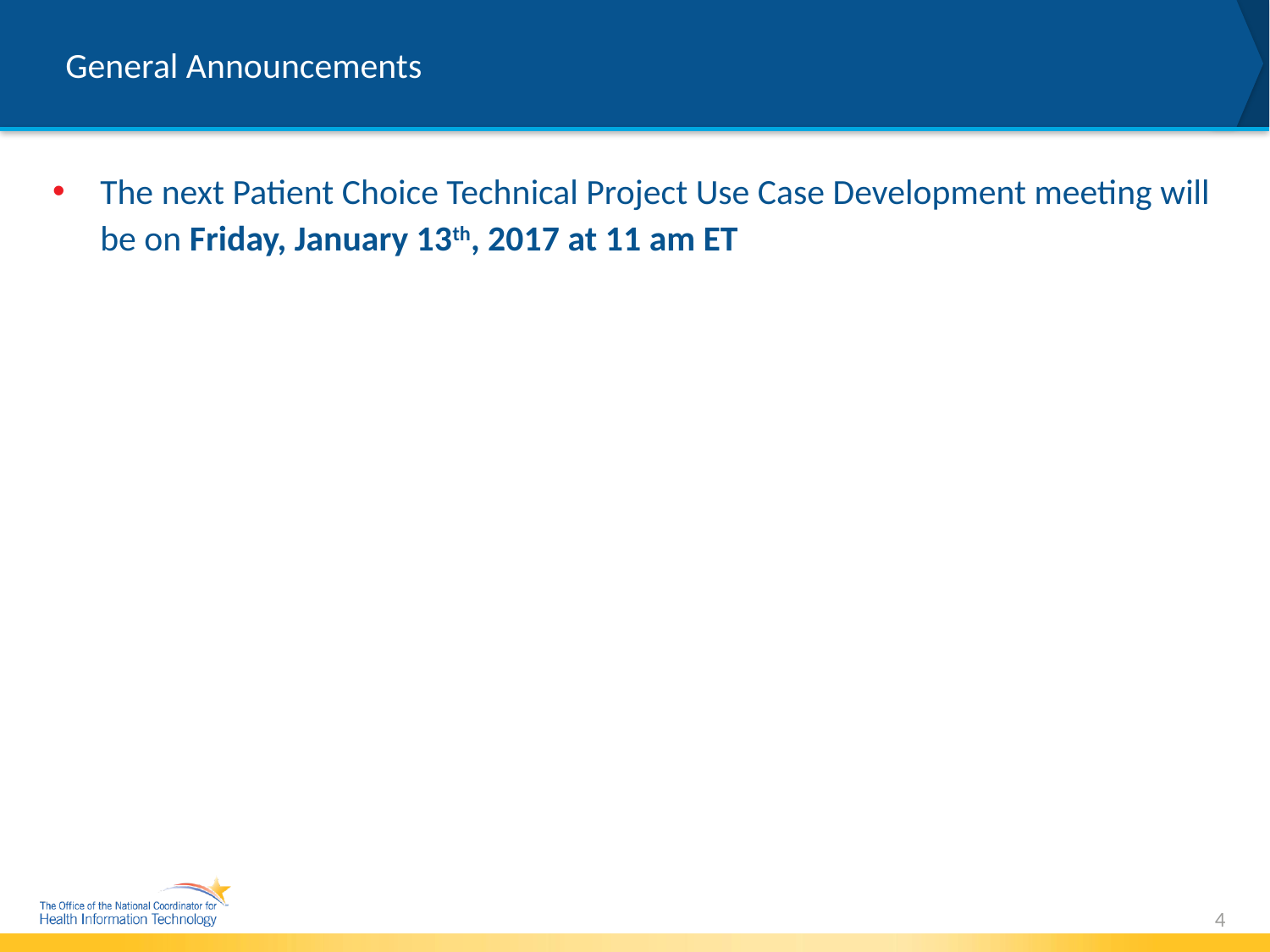

# General Announcements
The next Patient Choice Technical Project Use Case Development meeting will be on Friday, January 13th, 2017 at 11 am ET

4